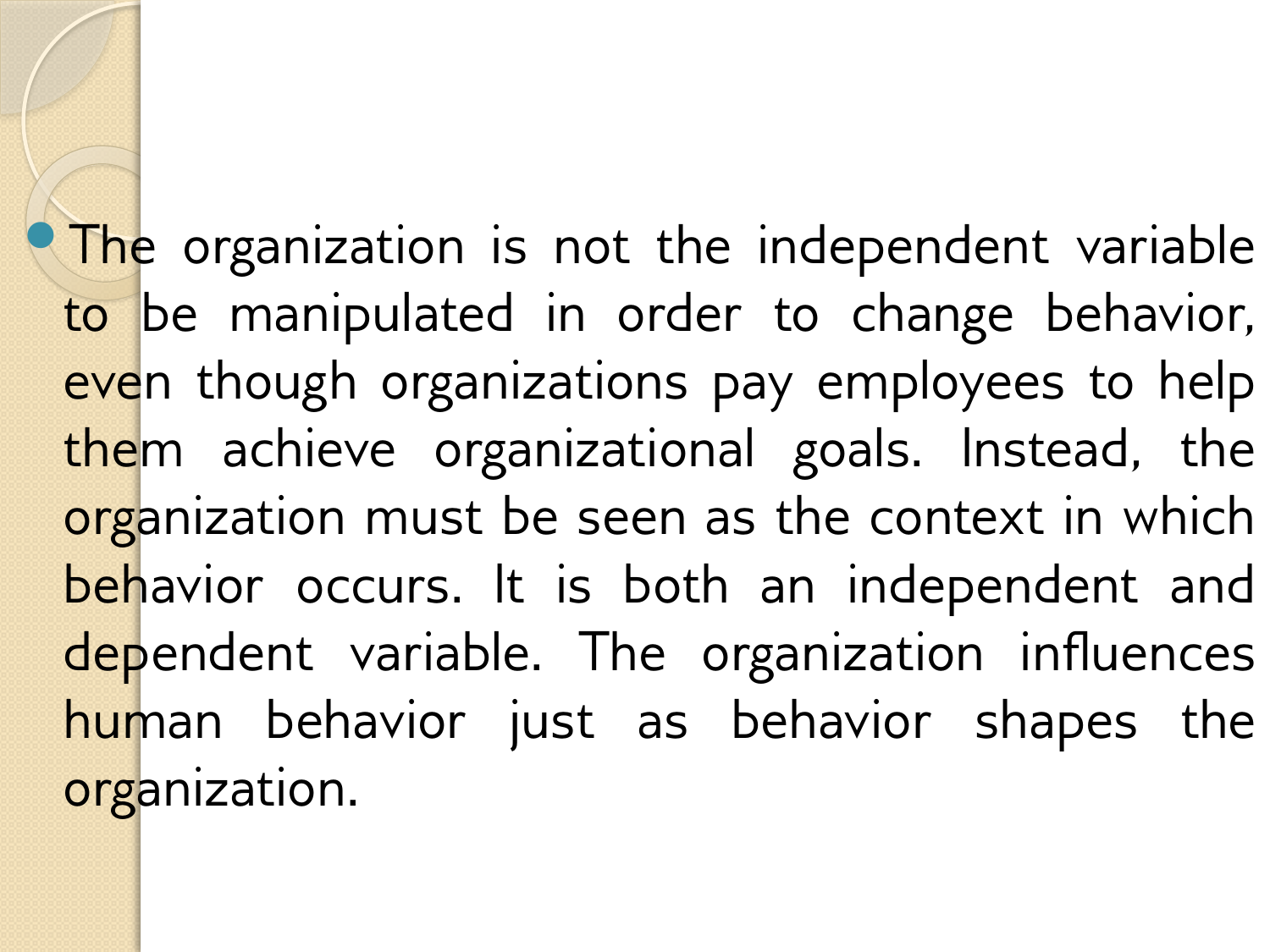

#
The organization is not the independent variable to be manipulated in order to change behavior, even though organizations pay employees to help them achieve organizational goals. Instead, the organization must be seen as the context in which behavior occurs. It is both an independent and dependent variable. The organization influences human behavior just as behavior shapes the organization.